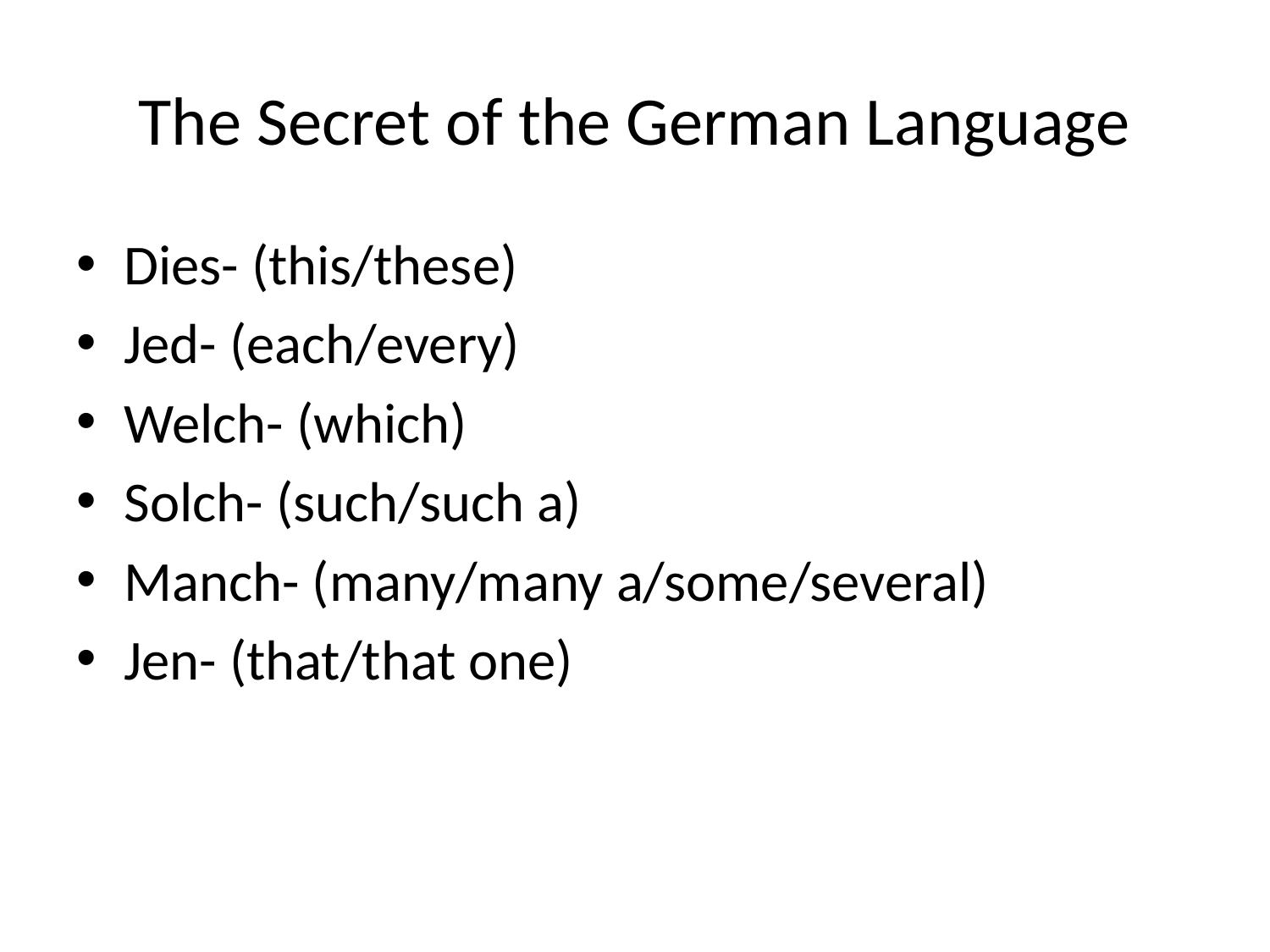

# The Secret of the German Language
Dies- (this/these)
Jed- (each/every)
Welch- (which)
Solch- (such/such a)
Manch- (many/many a/some/several)
Jen- (that/that one)